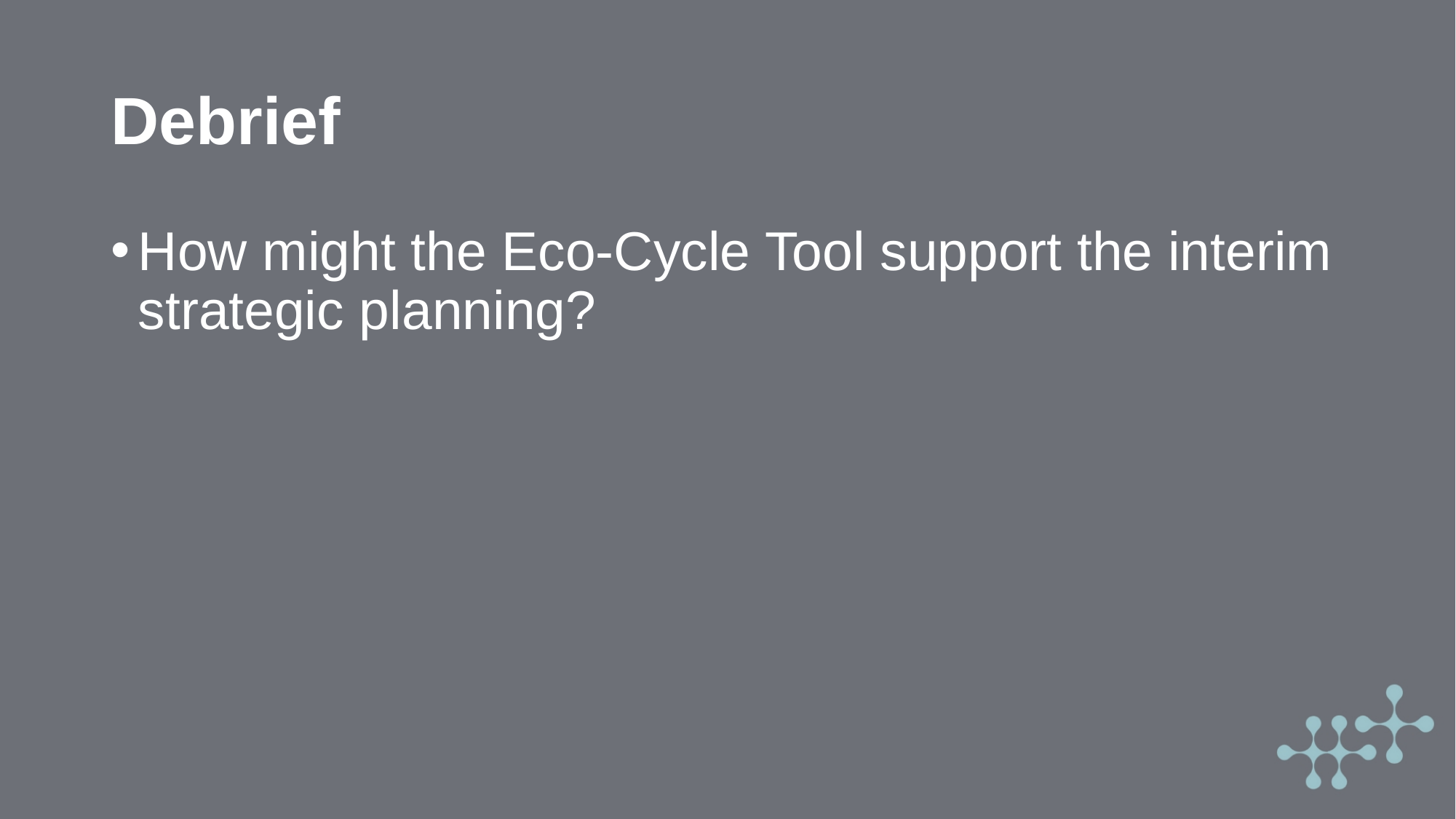

# Debrief
How might the Eco-Cycle Tool support the interim strategic planning?